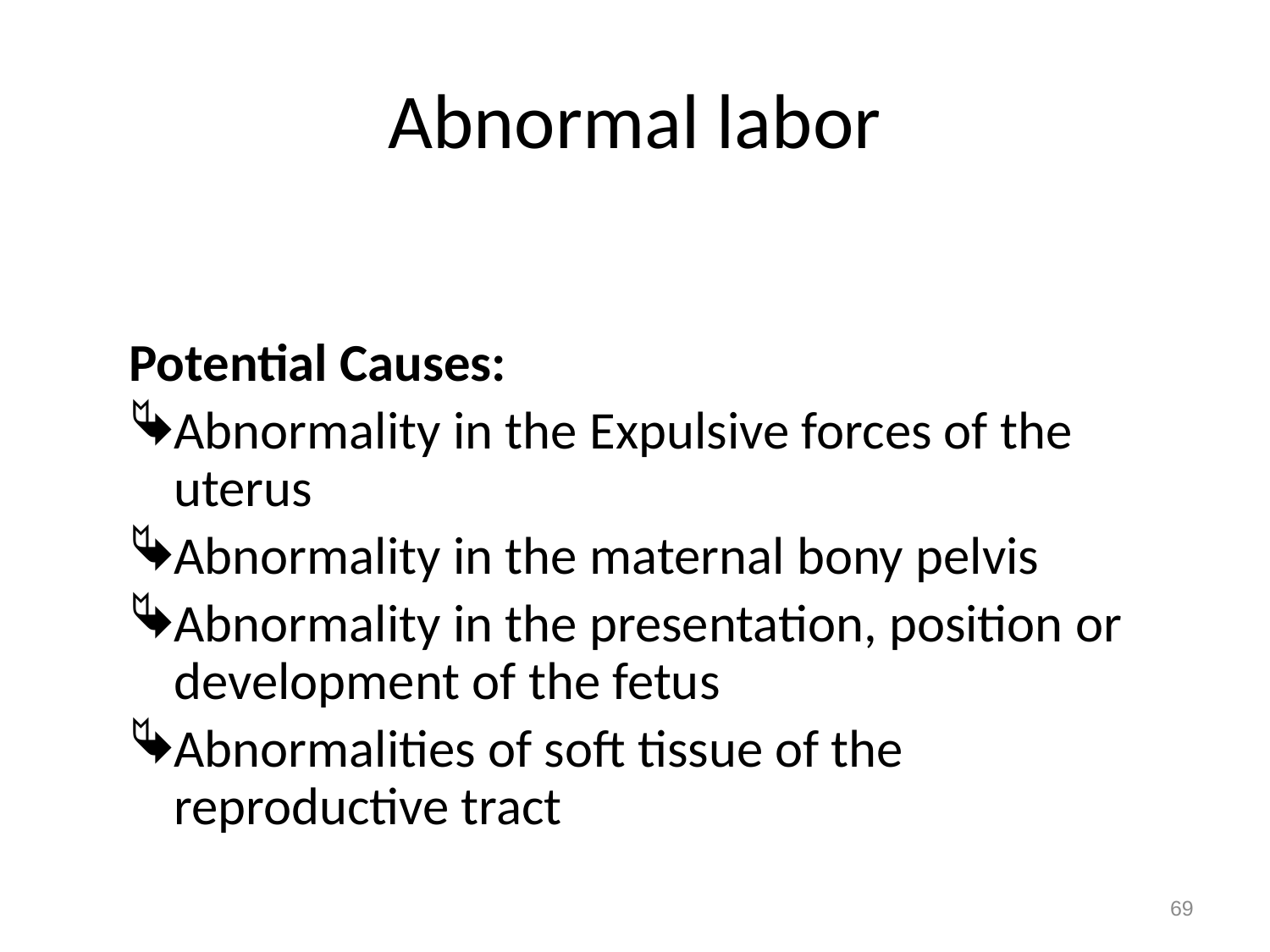

# Abnormal labor
Potential Causes:
Abnormality in the Expulsive forces of the uterus
Abnormality in the maternal bony pelvis
Abnormality in the presentation, position or development of the fetus
Abnormalities of soft tissue of the reproductive tract
69